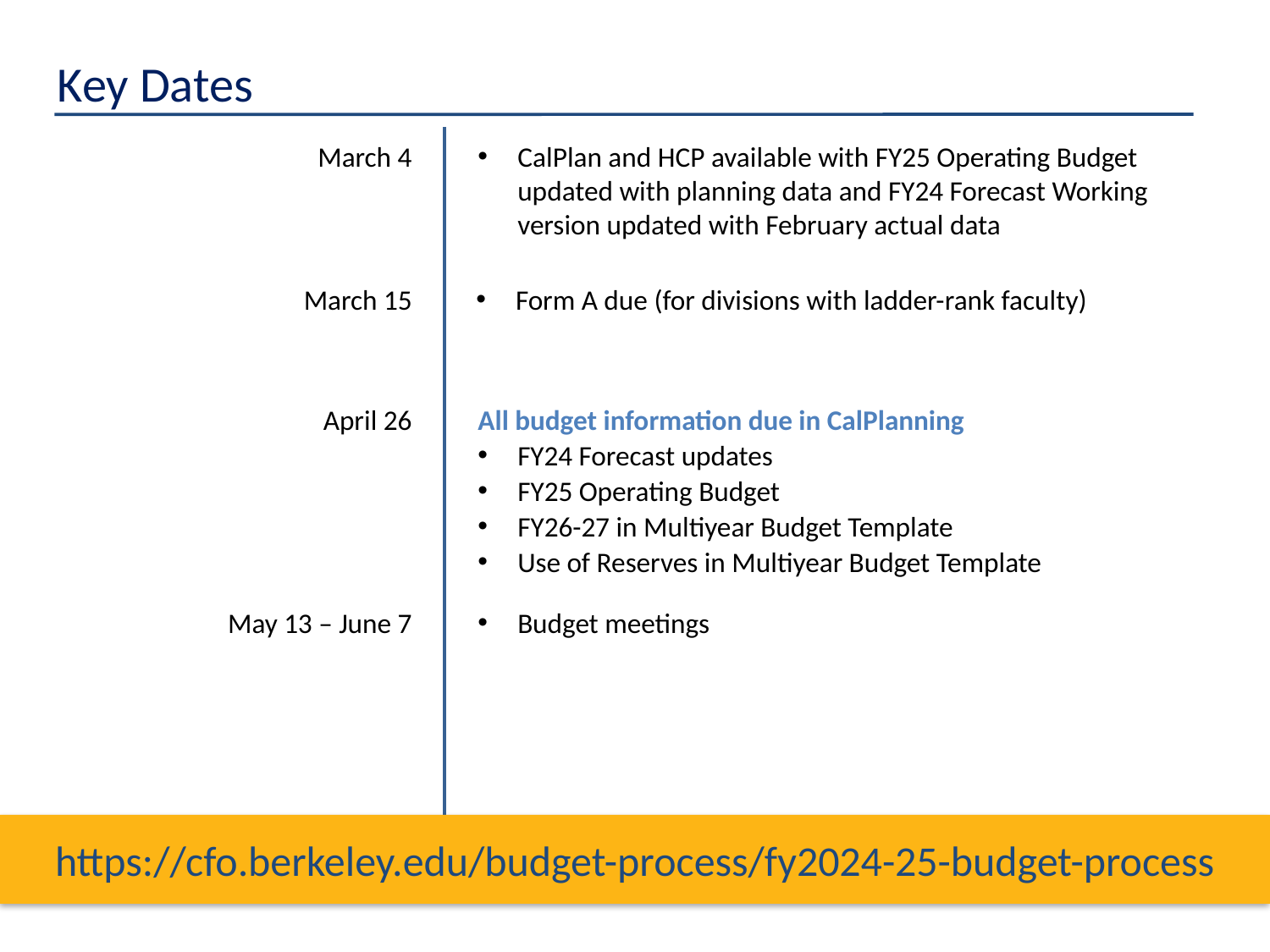

# Key Dates

March 4
CalPlan and HCP available with FY25 Operating Budget updated with planning data and FY24 Forecast Working version updated with February actual data
March 15
Form A due (for divisions with ladder-rank faculty)
April 26
All budget information due in CalPlanning
FY24 Forecast updates
FY25 Operating Budget
FY26-27 in Multiyear Budget Template
Use of Reserves in Multiyear Budget Template
May 13 – June 7
Budget meetings
https://cfo.berkeley.edu/budget-process/fy2024-25-budget-process